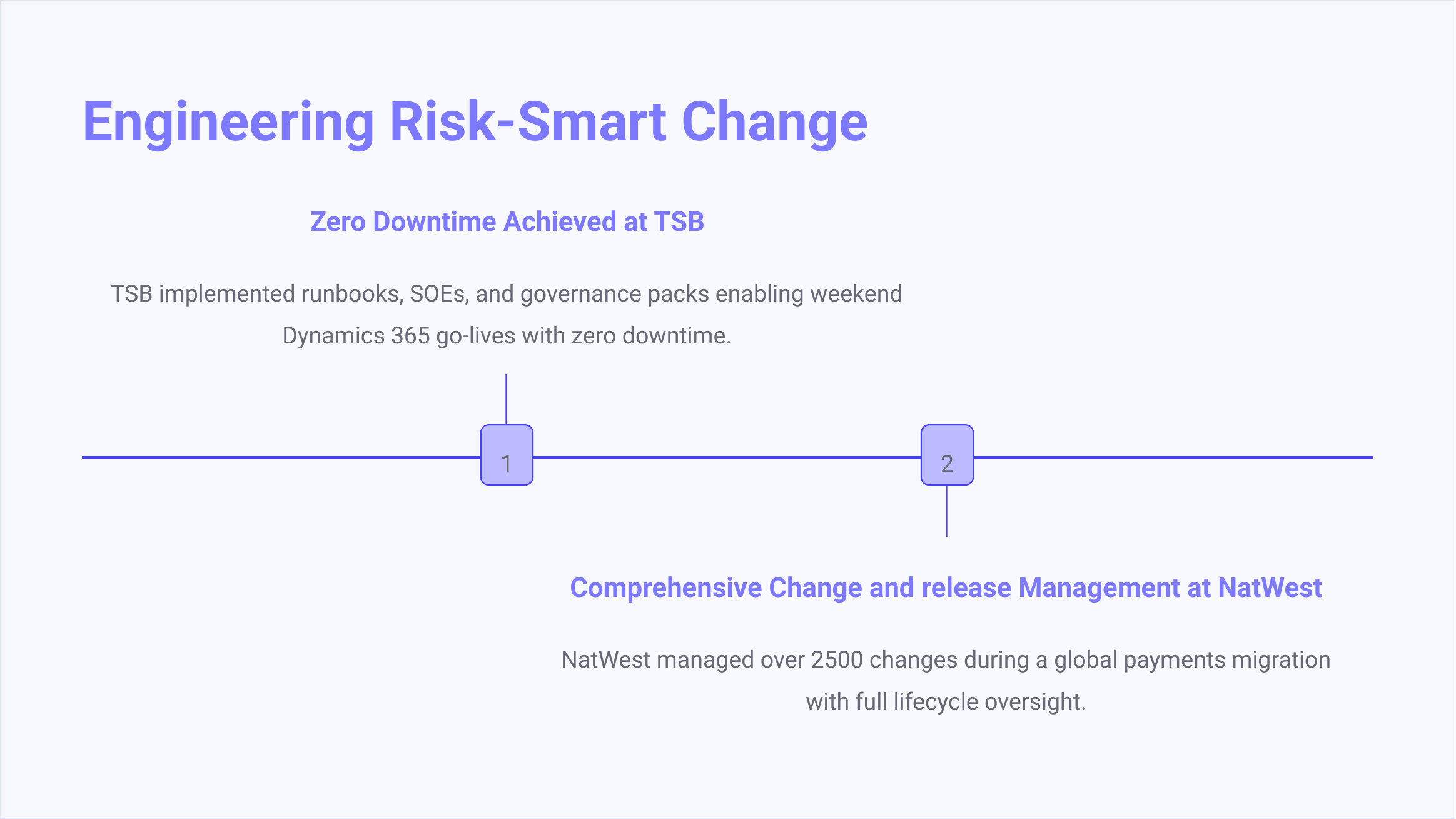

Engineering Risk-Smart Change
Zero Downtime Achieved at TSB
TSB implemented runbooks, SOEs, and governance packs enabling weekend Dynamics 365 go-lives with zero downtime.

1
2

Comprehensive Change and release Management at NatWest
NatWest managed over 2500 changes during a global payments migration with full lifecycle oversight.